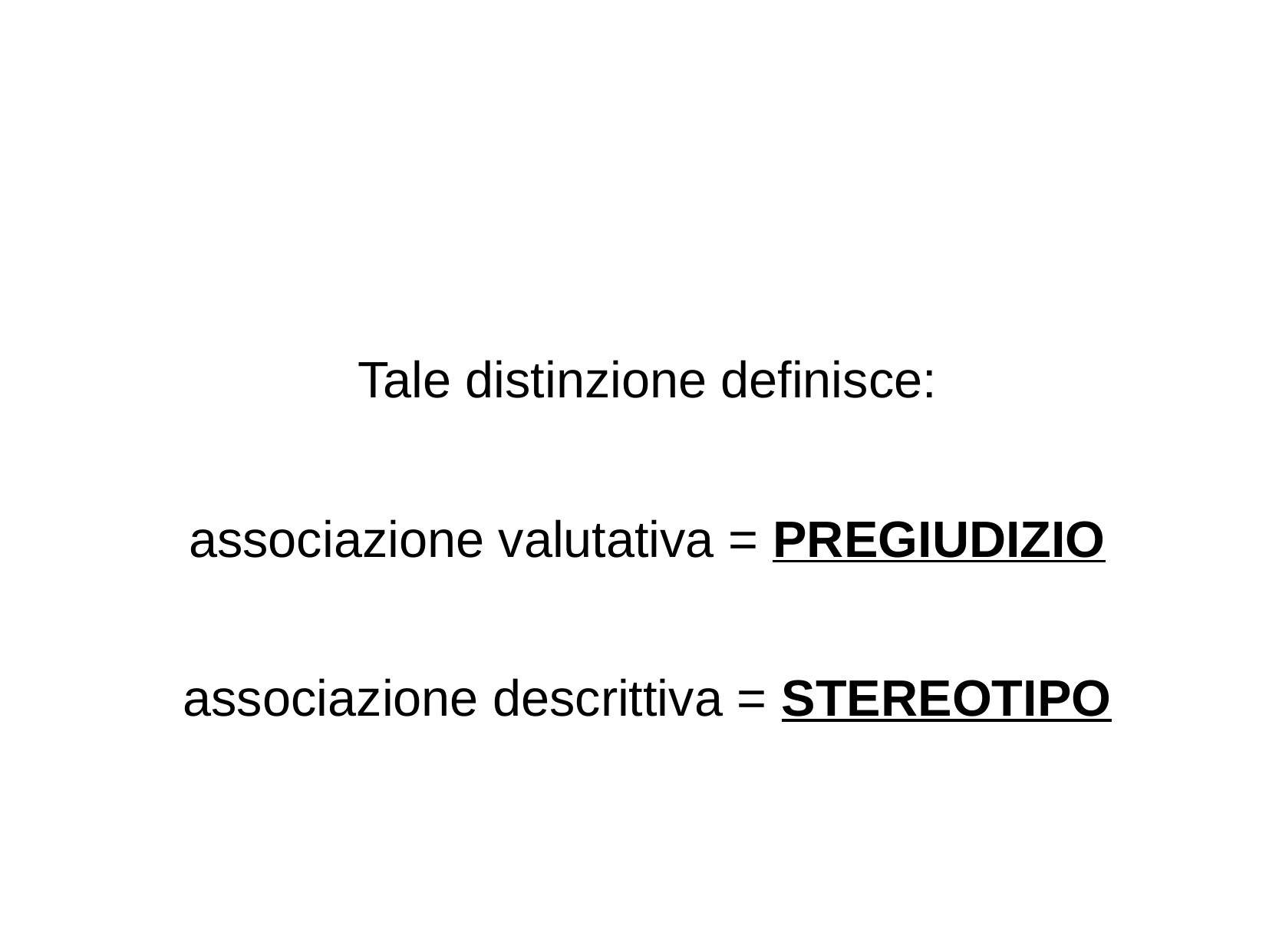

Tale distinzione definisce:

associazione valutativa = PREGIUDIZIO

associazione descrittiva = STEREOTIPO